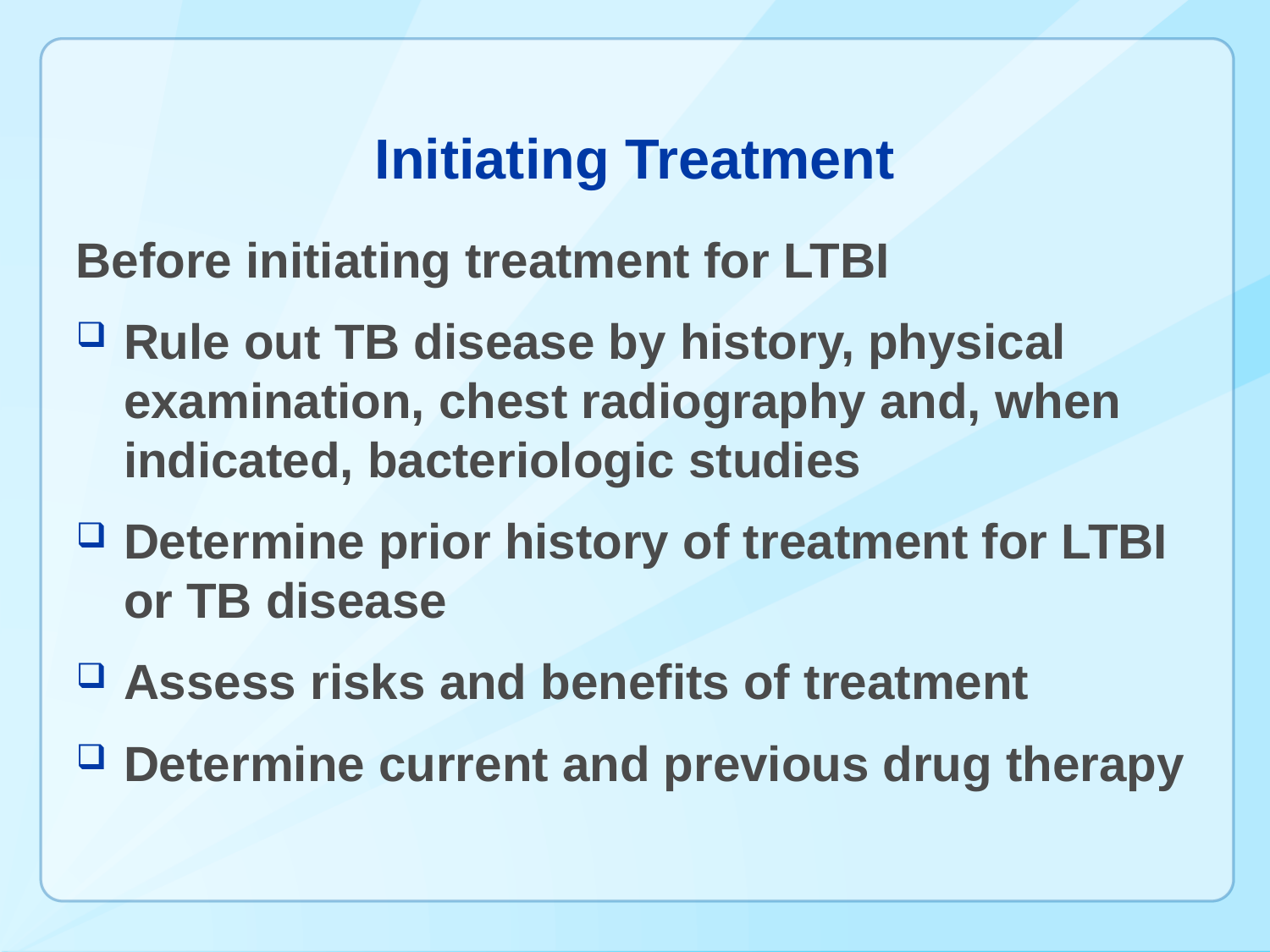

# Initiating Treatment
Before initiating treatment for LTBI
Rule out TB disease by history, physical examination, chest radiography and, when indicated, bacteriologic studies
Determine prior history of treatment for LTBI or TB disease
Assess risks and benefits of treatment
Determine current and previous drug therapy